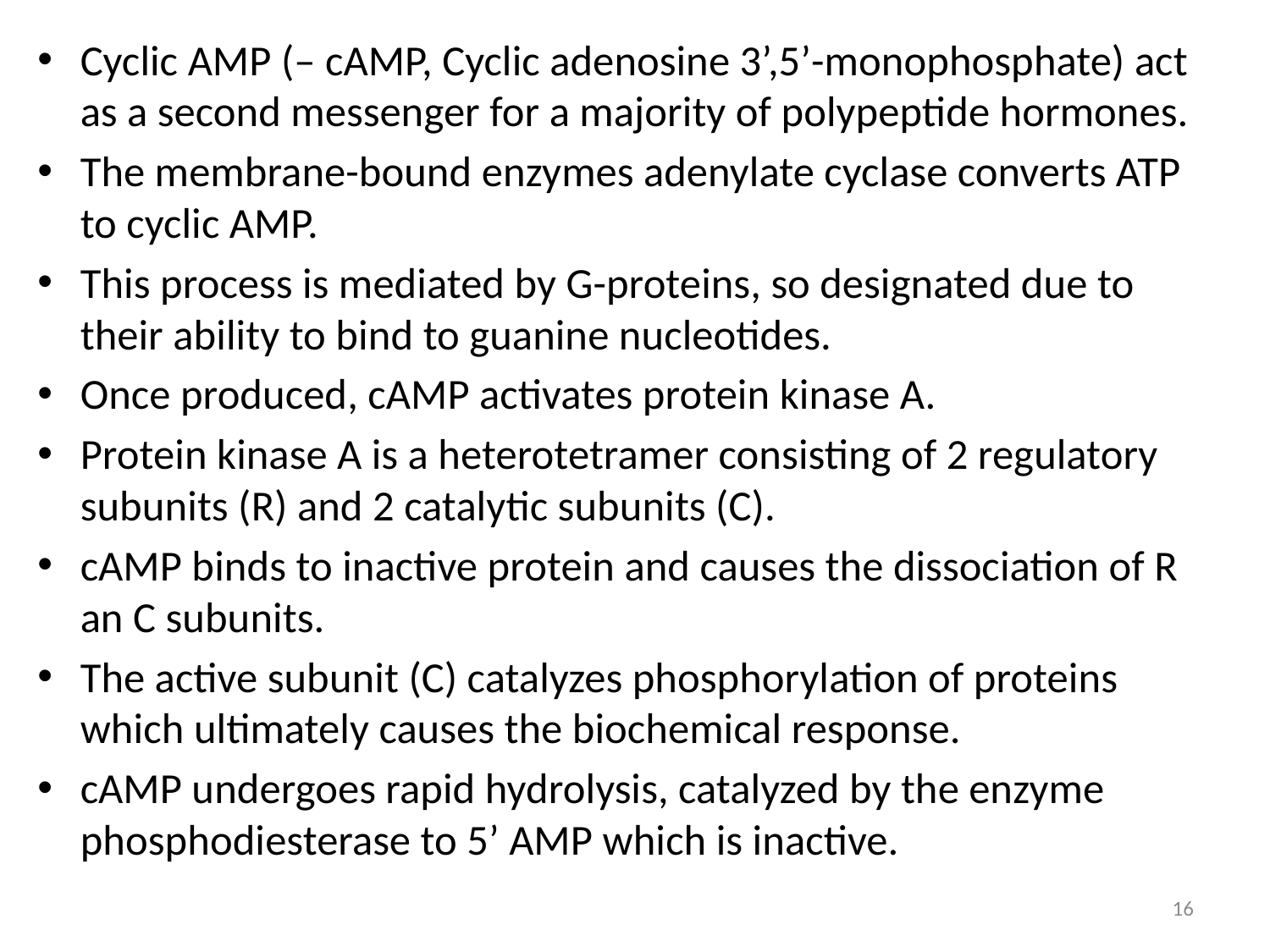

Cyclic AMP (– cAMP, Cyclic adenosine 3’,5’-monophosphate) act as a second messenger for a majority of polypeptide hormones.
The membrane-bound enzymes adenylate cyclase converts ATP to cyclic AMP.
This process is mediated by G-proteins, so designated due to their ability to bind to guanine nucleotides.
Once produced, cAMP activates protein kinase A.
Protein kinase A is a heterotetramer consisting of 2 regulatory subunits (R) and 2 catalytic subunits (C).
cAMP binds to inactive protein and causes the dissociation of R an C subunits.
The active subunit (C) catalyzes phosphorylation of proteins which ultimately causes the biochemical response.
cAMP undergoes rapid hydrolysis, catalyzed by the enzyme phosphodiesterase to 5’ AMP which is inactive.
16